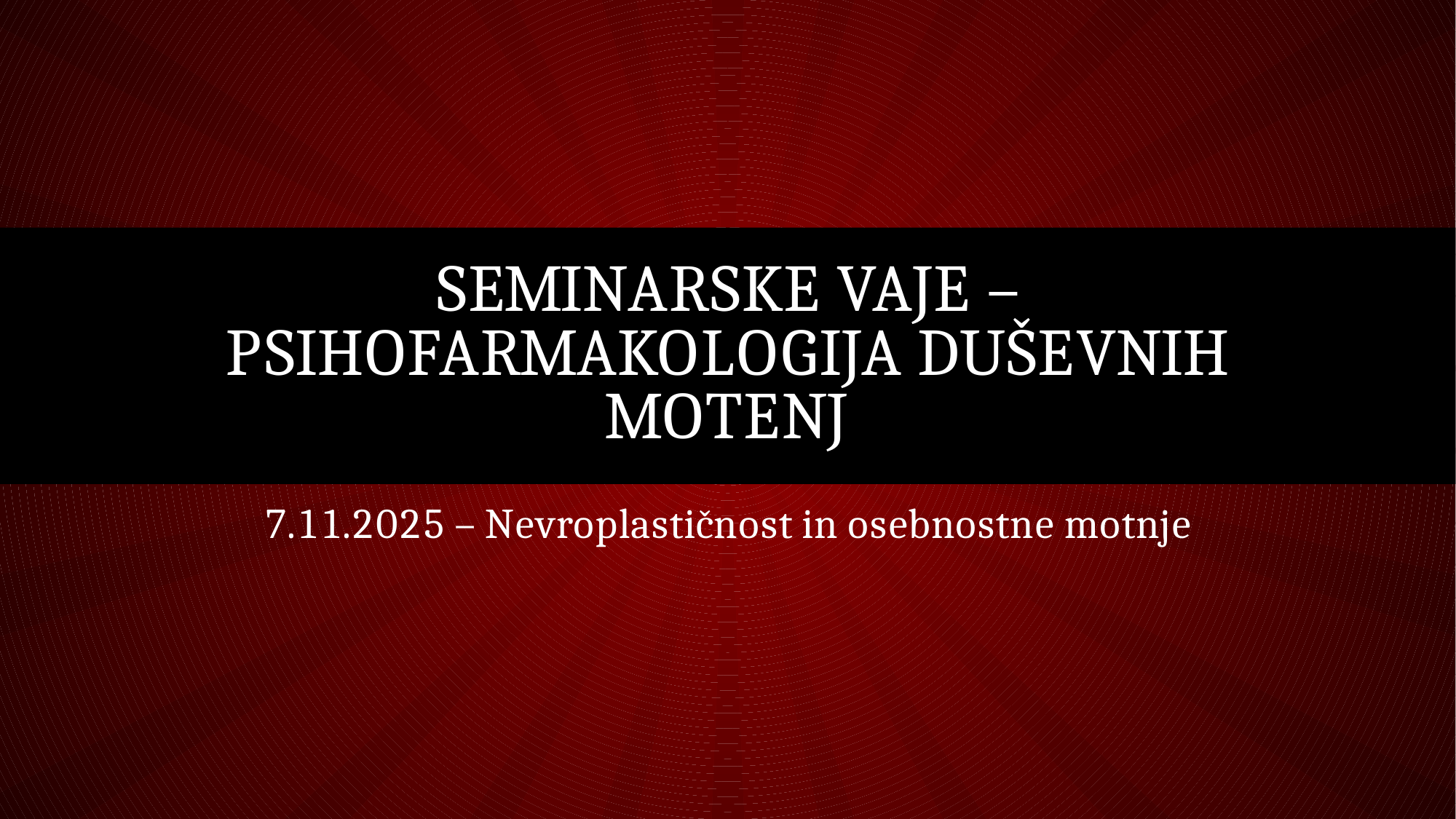

# Seminarske Vaje – Psihofarmakologija duševnih motenj
7.11.2025 – Nevroplastičnost in osebnostne motnje